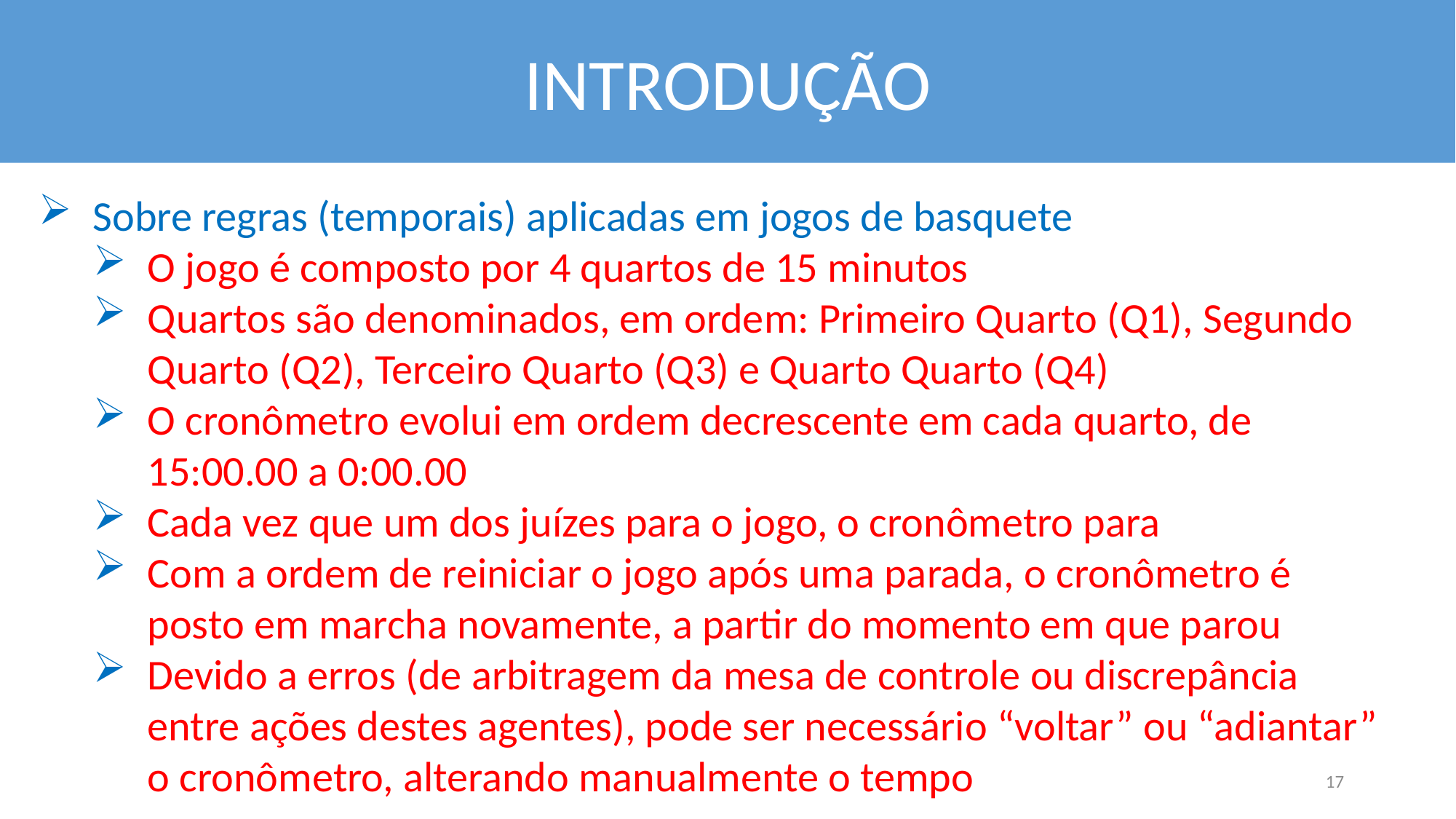

INTRODUÇÃO

Sobre regras (temporais) aplicadas em jogos de basquete
O jogo é composto por 4 quartos de 15 minutos
Quartos são denominados, em ordem: Primeiro Quarto (Q1), Segundo Quarto (Q2), Terceiro Quarto (Q3) e Quarto Quarto (Q4)
O cronômetro evolui em ordem decrescente em cada quarto, de 15:00.00 a 0:00.00
Cada vez que um dos juízes para o jogo, o cronômetro para
Com a ordem de reiniciar o jogo após uma parada, o cronômetro é posto em marcha novamente, a partir do momento em que parou
Devido a erros (de arbitragem da mesa de controle ou discrepância entre ações destes agentes), pode ser necessário “voltar” ou “adiantar” o cronômetro, alterando manualmente o tempo
17